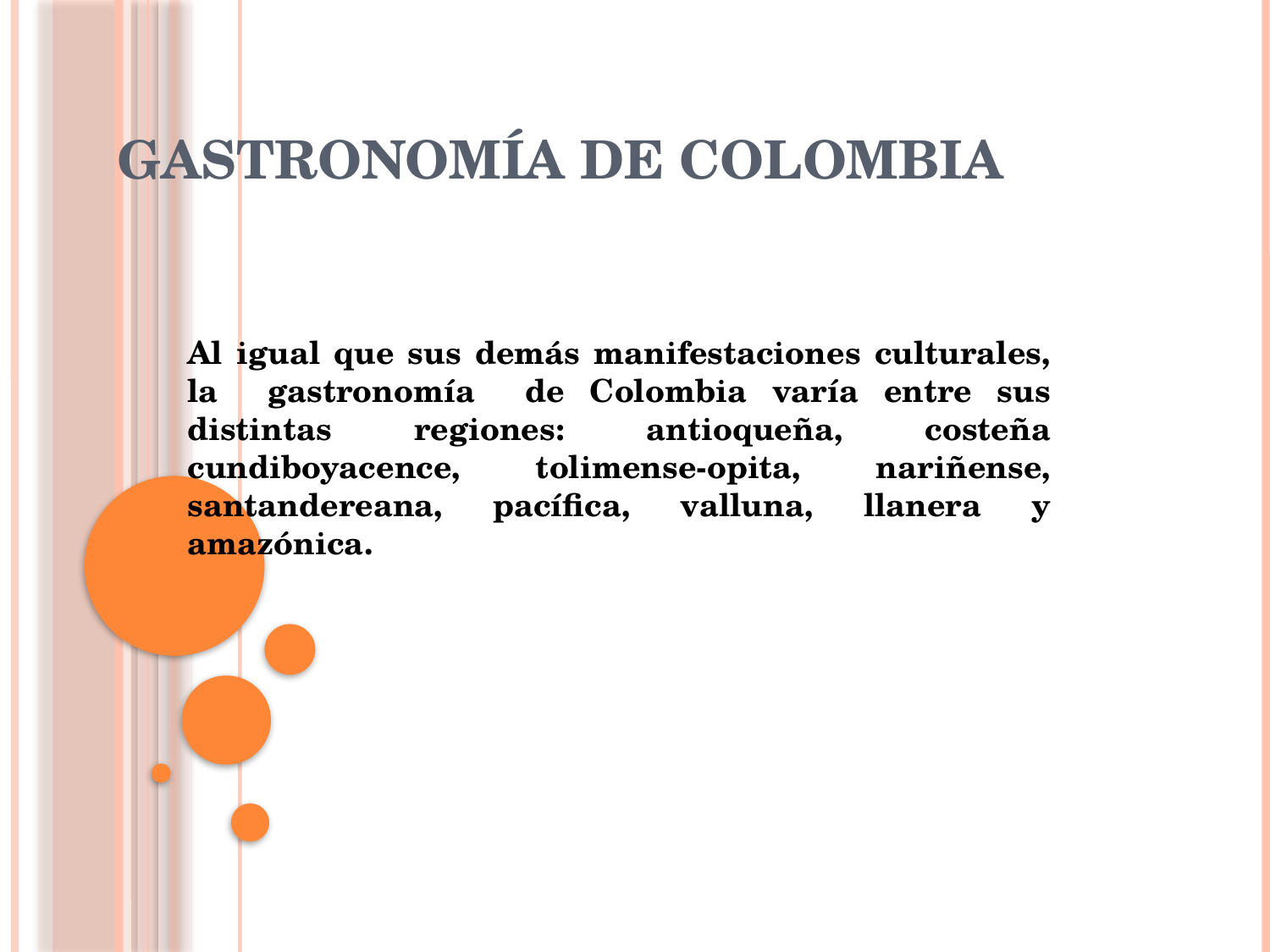

# Gastronomía de Colombia
Al igual que sus demás manifestaciones culturales, la  gastronomía  de Colombia varía entre sus distintas regiones: antioqueña, costeña cundiboyacence, tolimense-opita, nariñense, santandereana, pacífica, valluna, llanera y amazónica.